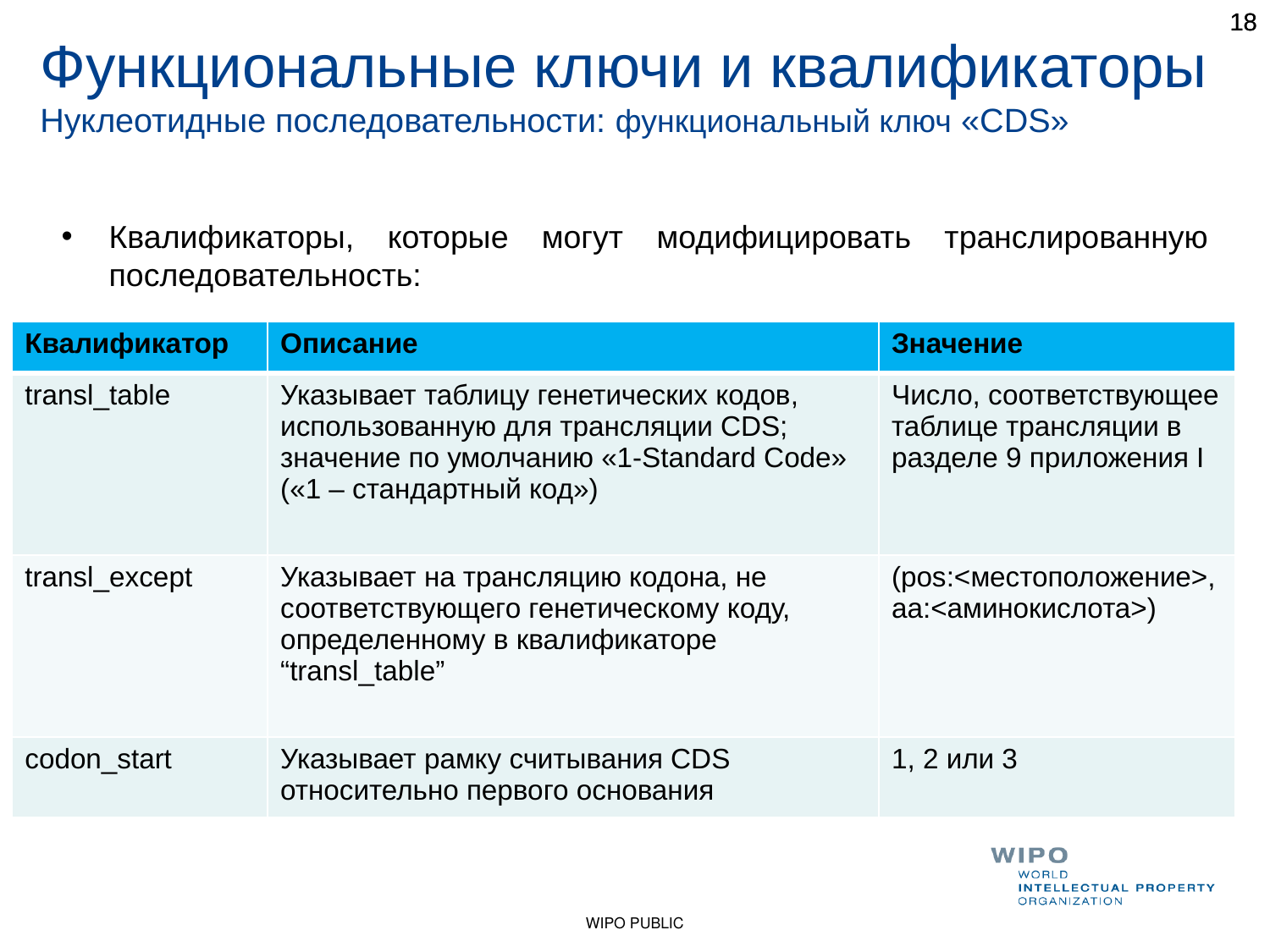

18
18
Функциональные ключи и квалификаторы
Нуклеотидные последовательности: функциональный ключ «CDS»
Квалификаторы, которые могут модифицировать транслированную последовательность:

| Квалификатор | Описание | Значение |
| --- | --- | --- |
| transl\_table | Указывает таблицу генетических кодов, использованную для трансляции CDS; значение по умолчанию «1-Standard Code» («1 – стандартный код») | Число, соответствующее таблице трансляции в разделе 9 приложения I |
| transl\_except | Указывает на трансляцию кодона, не соответствующего генетическому коду, определенному в квалификаторе “transl\_table” | (pos:<местоположение>, aa:<аминокислота>) |
| codon\_start | Указывает рамку считывания CDS относительно первого основания | 1, 2 или 3 |